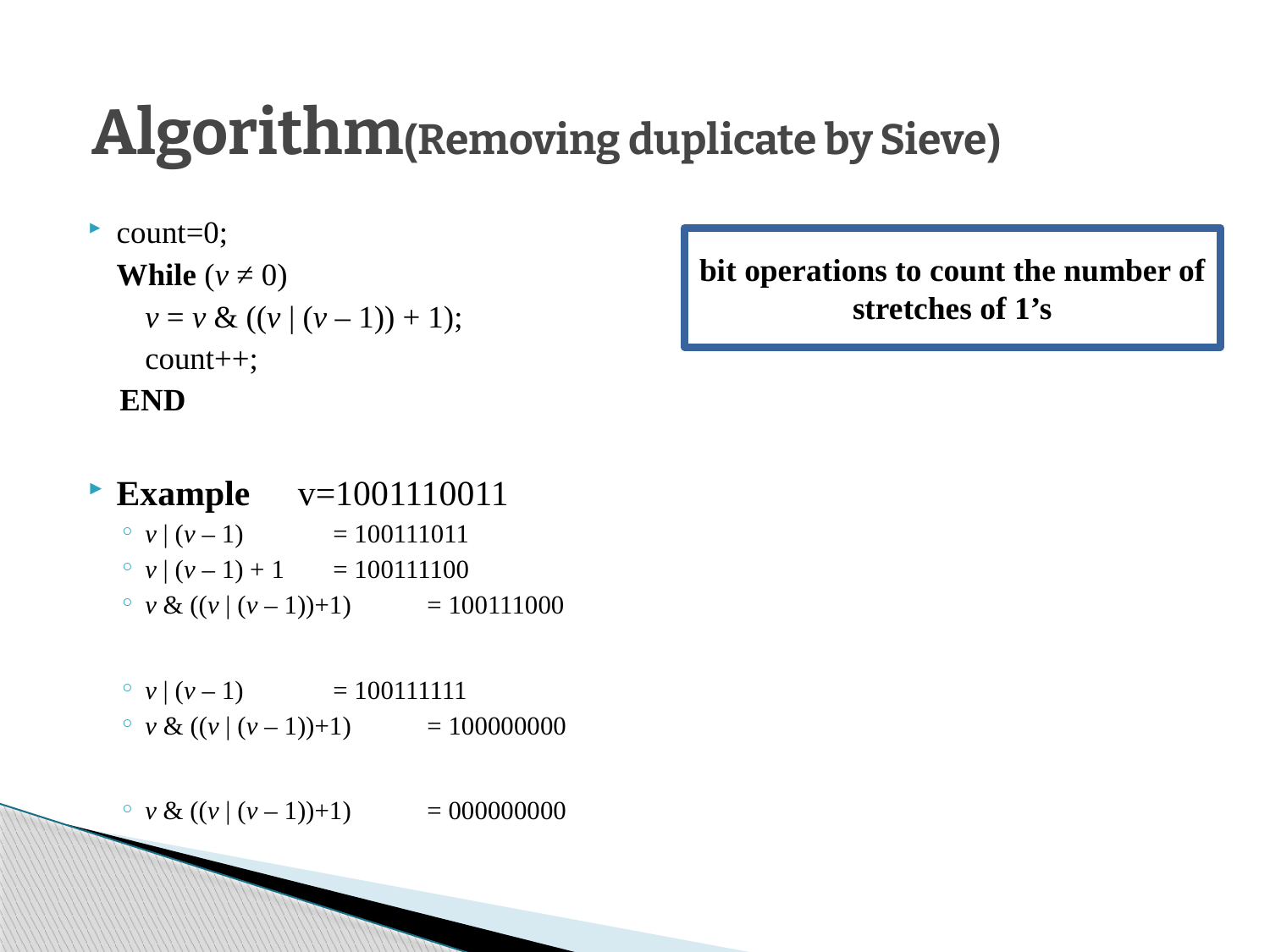

# Algorithm(Removing duplicate by Sieve)
count=0;
	While (v ≠ 0)
	v = v & ((v | (v – 1)) + 1);
	count++;
END

Example　v=1001110011
v | (v – 1) 			= 100111011
v | (v – 1) + 1 		= 100111100
v & ((v | (v – 1))+1) 		= 100111000

v | (v – 1) 			= 100111111
v & ((v | (v – 1))+1) 		= 100000000

v & ((v | (v – 1))+1) 		= 000000000

bit operations to count the number of stretches of 1’s